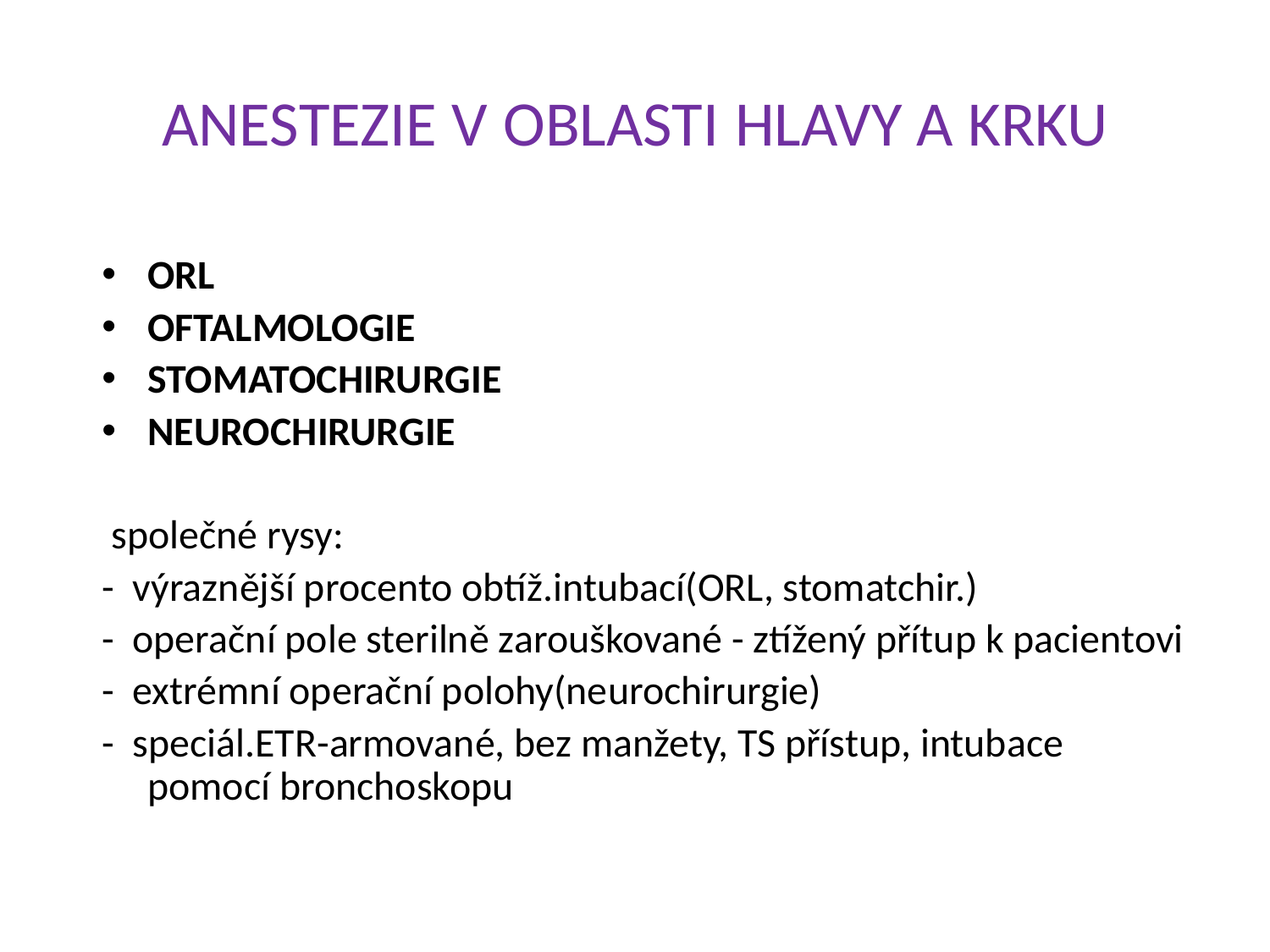

# ANESTEZIE V OBLASTI HLAVY A KRKU
ORL
OFTALMOLOGIE
STOMATOCHIRURGIE
NEUROCHIRURGIE

 společné rysy:
-  výraznější procento obtíž.intubací(ORL, stomatchir.)
-  operační pole sterilně zarouškované - ztížený přítup k pacientovi
-  extrémní operační polohy(neurochirurgie)
-  speciál.ETR-armované, bez manžety, TS přístup, intubace pomocí bronchoskopu